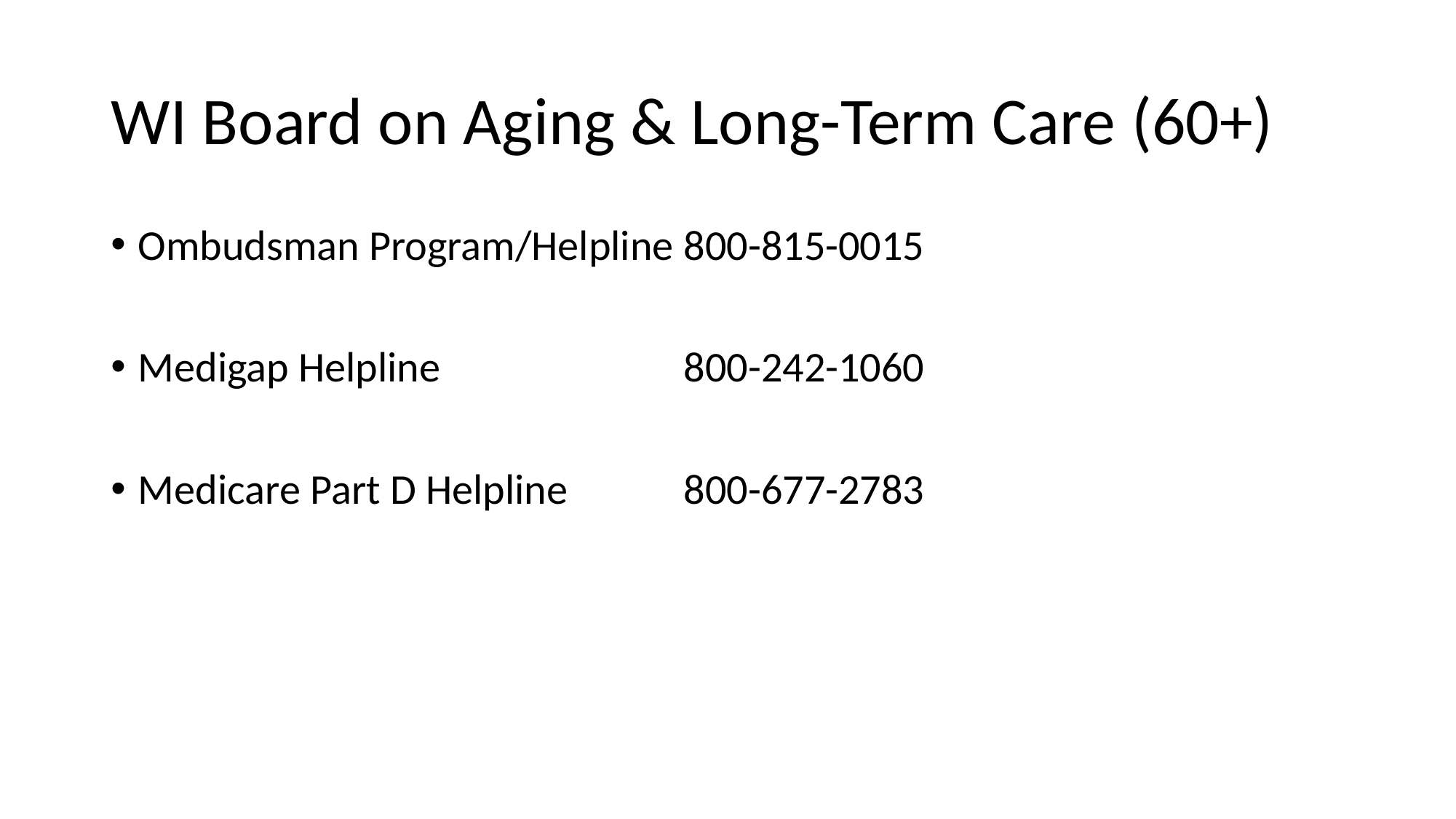

# WI Board on Aging & Long-Term Care (60+)
Ombudsman Program/Helpline 	800-815-0015

Medigap Helpline			800-242-1060

Medicare Part D Helpline		800-677-2783